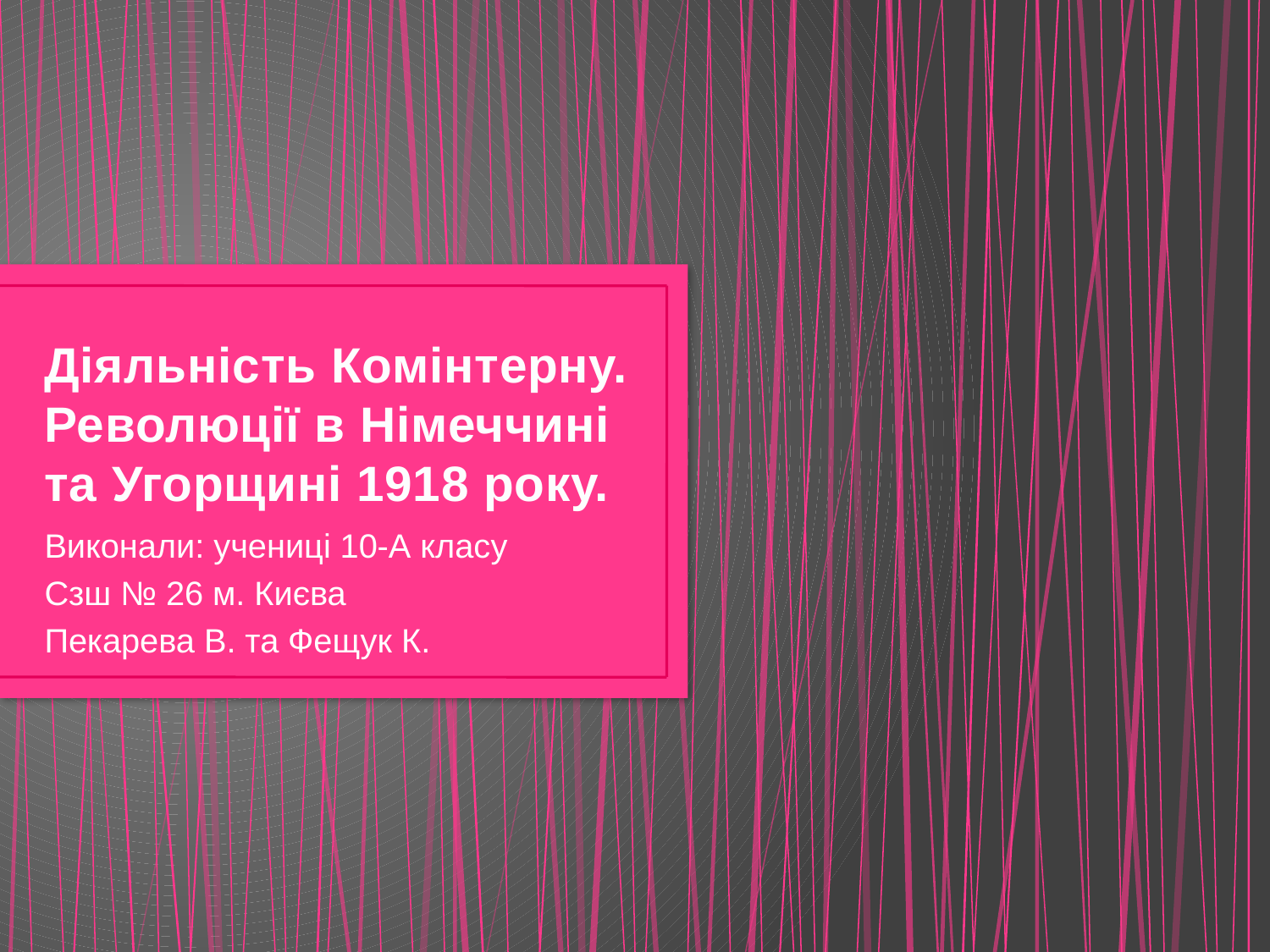

# Діяльність Комінтерну. Революції в Німеччині та Угорщині 1918 року.
Виконали: учениці 10-А класу
Сзш № 26 м. Києва
Пекарева В. та Фещук К.